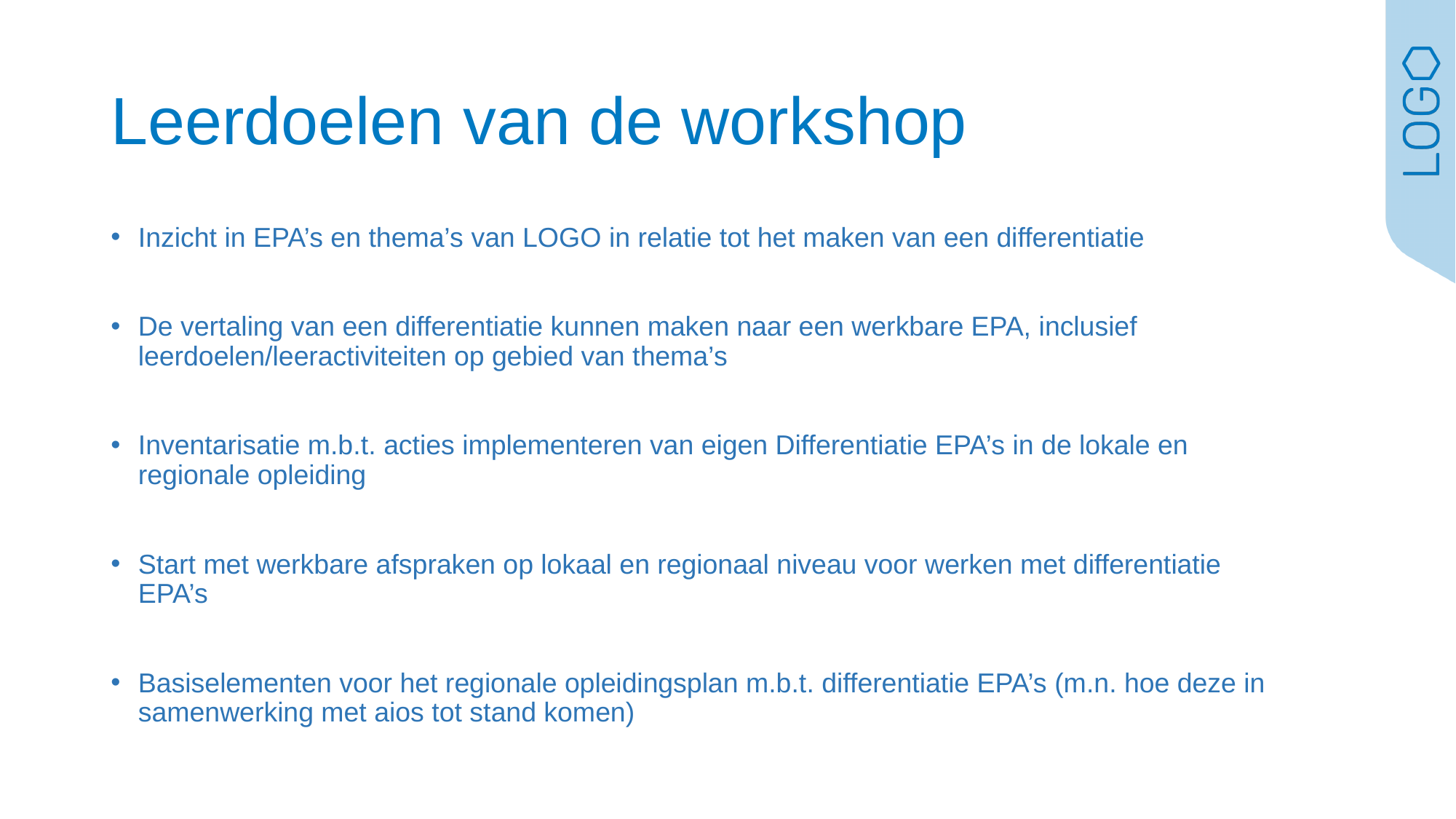

# Leerdoelen van de workshop
Inzicht in EPA’s en thema’s van LOGO in relatie tot het maken van een differentiatie

De vertaling van een differentiatie kunnen maken naar een werkbare EPA, inclusief leerdoelen/leeractiviteiten op gebied van thema’s

Inventarisatie m.b.t. acties implementeren van eigen Differentiatie EPA’s in de lokale en regionale opleiding

Start met werkbare afspraken op lokaal en regionaal niveau voor werken met differentiatie EPA’s

Basiselementen voor het regionale opleidingsplan m.b.t. differentiatie EPA’s (m.n. hoe deze in samenwerking met aios tot stand komen)